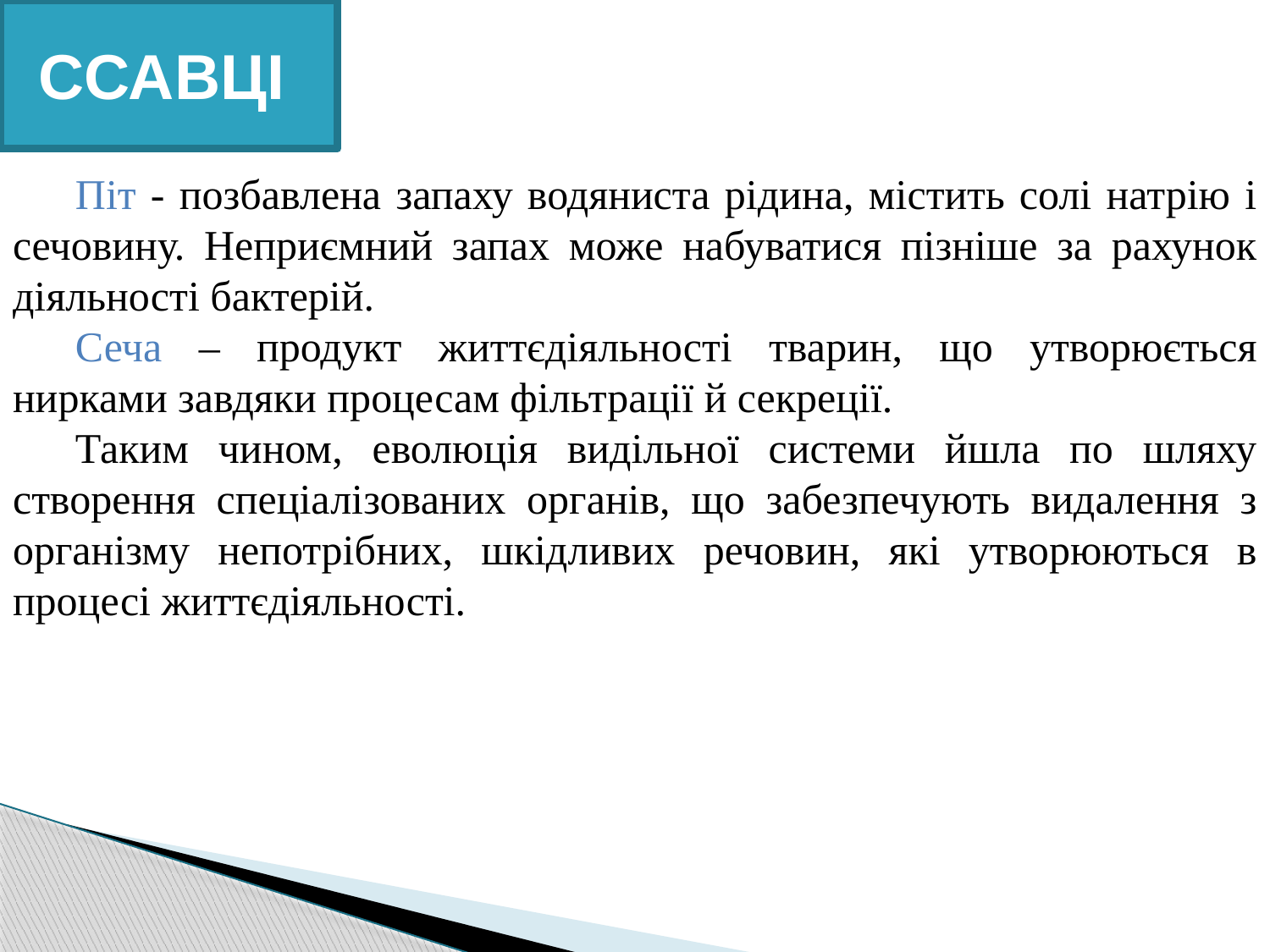

ССАВЦІ
Піт - позбавлена ​​запаху водяниста рідина, містить солі натрію і сечовину. Неприємний запах може набуватися пізніше за рахунок діяльності бактерій.
Сеча – продукт життєдіяльності тварин, що утворюється нирками завдяки процесам фільтрації й секреції.
Таким чином, еволюція видільної системи йшла по шляху створення спеціалізованих органів, що забезпечують видалення з організму непотрібних, шкідливих речовин, які утворюються в процесі життєдіяльності.